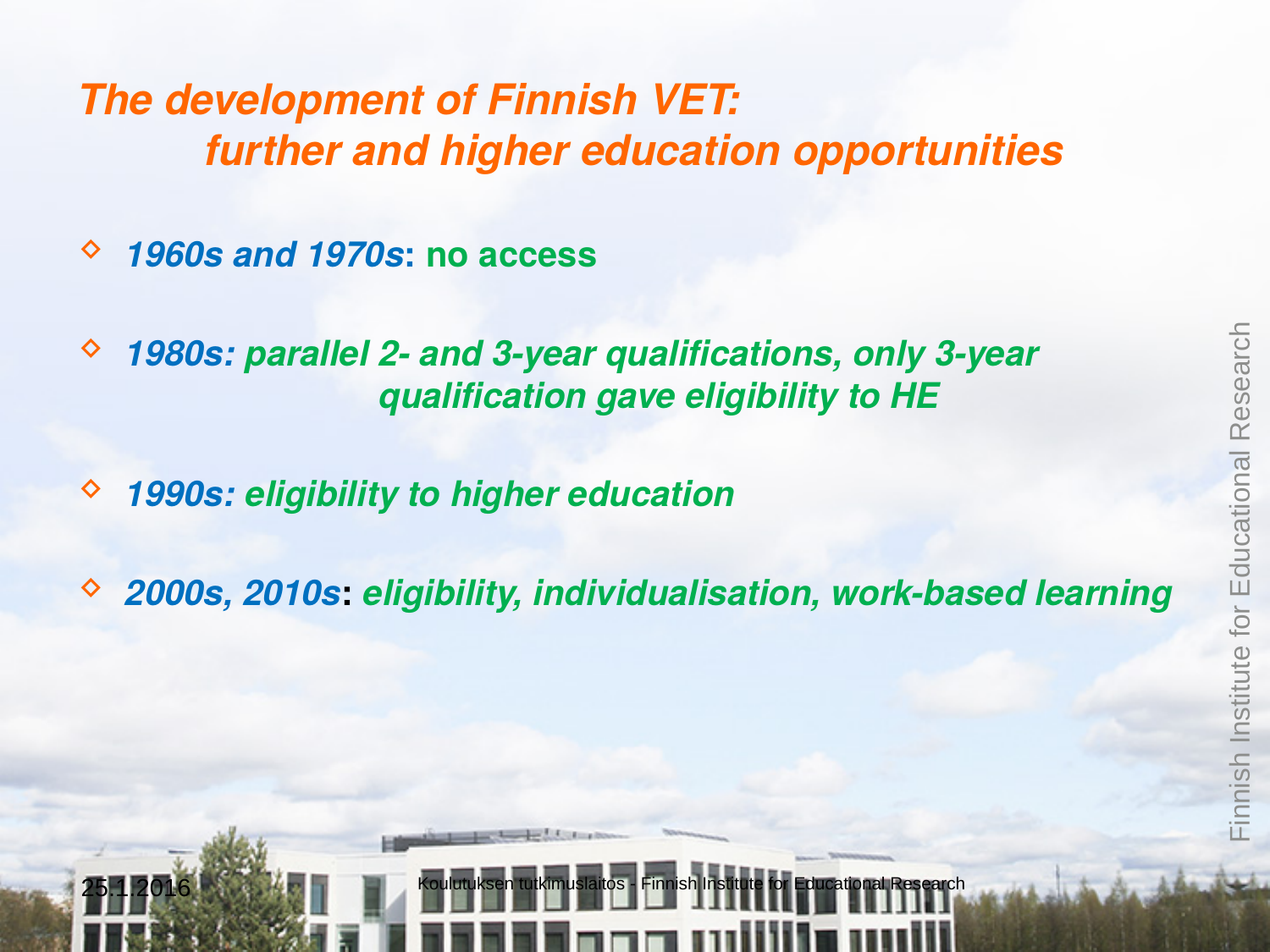

# The development of Finnish VET: further and higher education opportunities

1960s and 1970s: no access

1980s: parallel 2- and 3-year qualifications, only 3-year 	    		qualification gave eligibility to HE

1990s: eligibility to higher education

2000s, 2010s: eligibility, individualisation, work-based learning

25.1.2016
Koulutuksen tutkimuslaitos - Finnish Institute for Educational Research